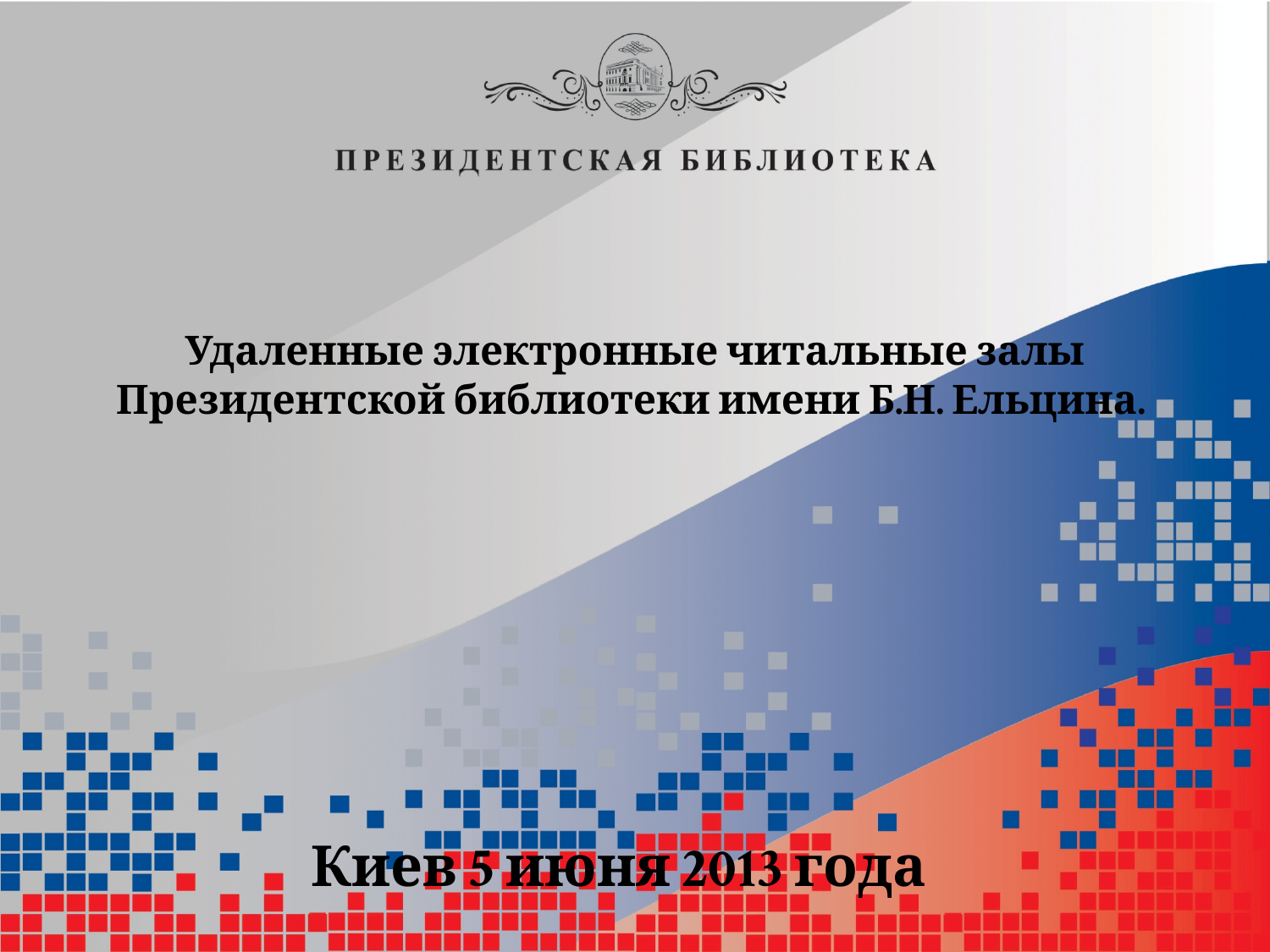

# Удаленные электронные читальные залы Президентской библиотеки имени Б.Н. Ельцина.

Киев 5 июня 2013 года